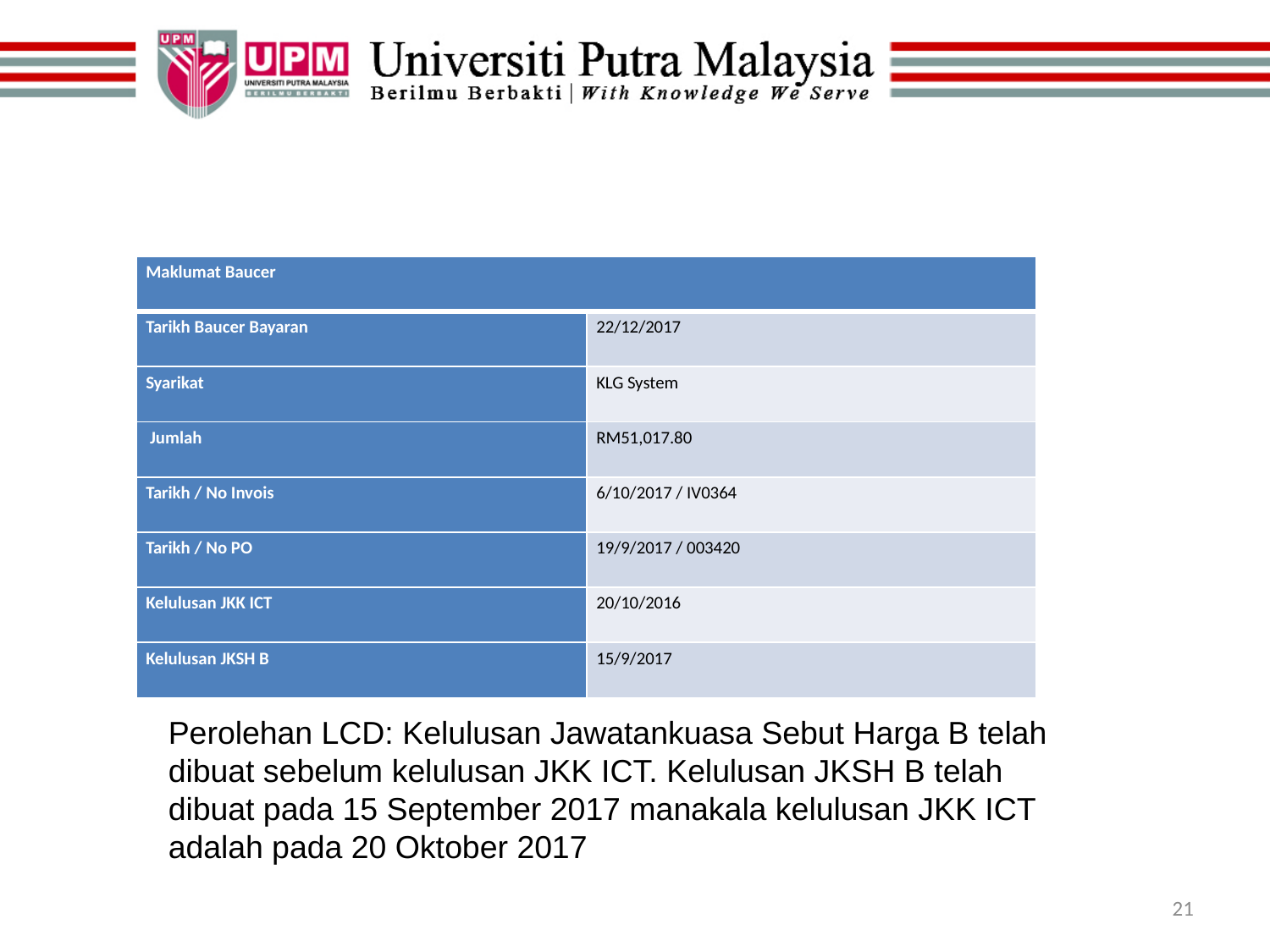

#
| Maklumat Baucer |  |
| --- | --- |
| Tarikh Baucer Bayaran | 22/12/2017 |
| Syarikat | KLG System |
| Jumlah | RM51,017.80 |
| Tarikh / No Invois | 6/10/2017 / IV0364 |
| Tarikh / No PO | 19/9/2017 / 003420 |
| Kelulusan JKK ICT | 20/10/2016 |
| Kelulusan JKSH B | 15/9/2017 |
Perolehan LCD: Kelulusan Jawatankuasa Sebut Harga B telah dibuat sebelum kelulusan JKK ICT. Kelulusan JKSH B telah dibuat pada 15 September 2017 manakala kelulusan JKK ICT adalah pada 20 Oktober 2017

21